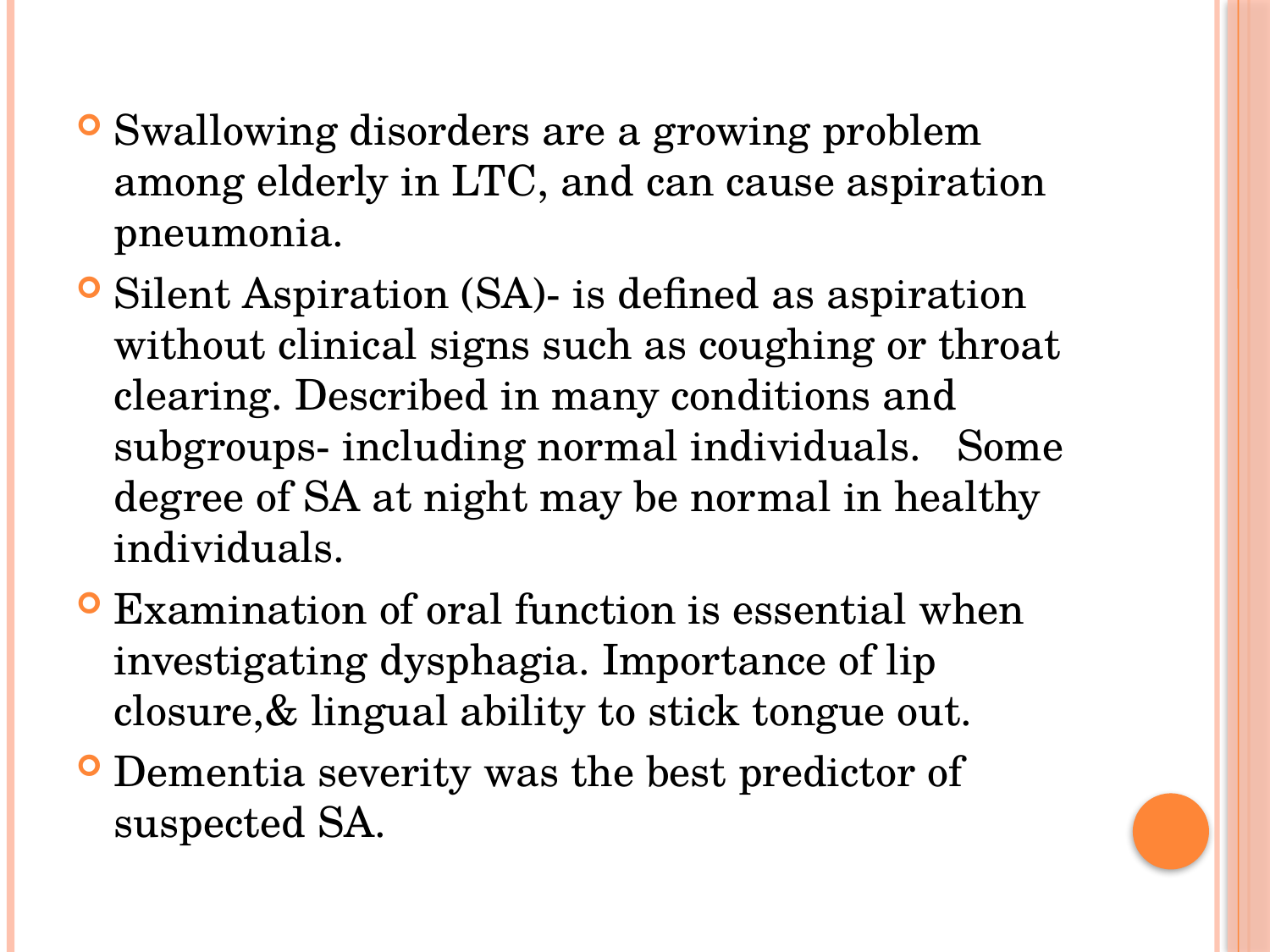

Swallowing disorders are a growing problem among elderly in LTC, and can cause aspiration pneumonia.
Silent Aspiration (SA)- is defined as aspiration without clinical signs such as coughing or throat clearing. Described in many conditions and subgroups- including normal individuals.   Some degree of SA at night may be normal in healthy individuals.
Examination of oral function is essential when investigating dysphagia. Importance of lip closure,& lingual ability to stick tongue out.
Dementia severity was the best predictor of suspected SA.